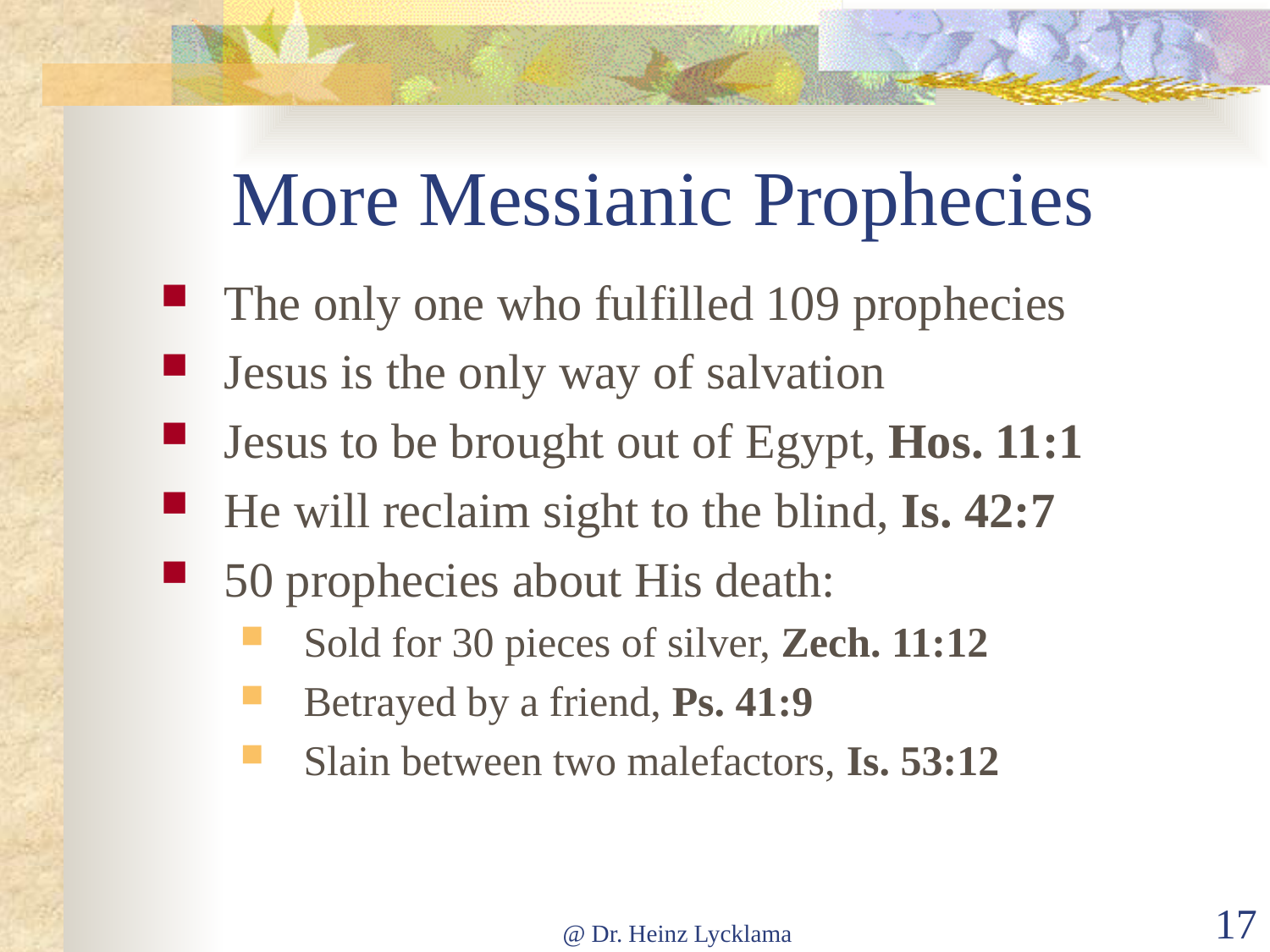

# More Messianic Prophecies
The only one who fulfilled 109 prophecies
Jesus is the only way of salvation
Jesus to be brought out of Egypt, Hos. 11:1
He will reclaim sight to the blind, Is. 42:7
50 prophecies about His death:
Sold for 30 pieces of silver, Zech. 11:12
Betrayed by a friend, Ps. 41:9
Slain between two malefactors, Is. 53:12
@ Dr. Heinz Lycklama
17